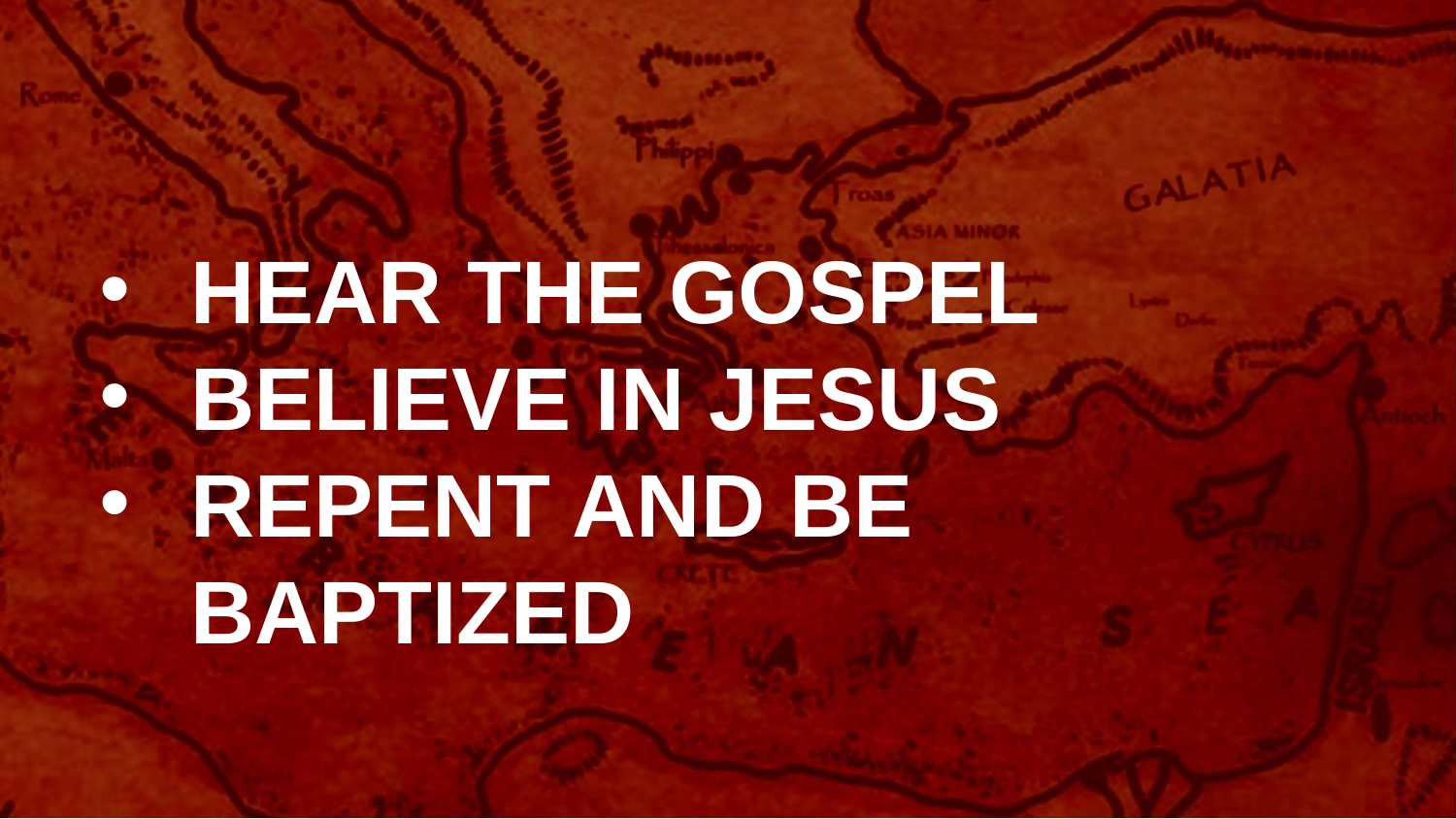

HEAR THE GOSPEL
BELIEVE IN JESUS
REPENT AND BE BAPTIZED